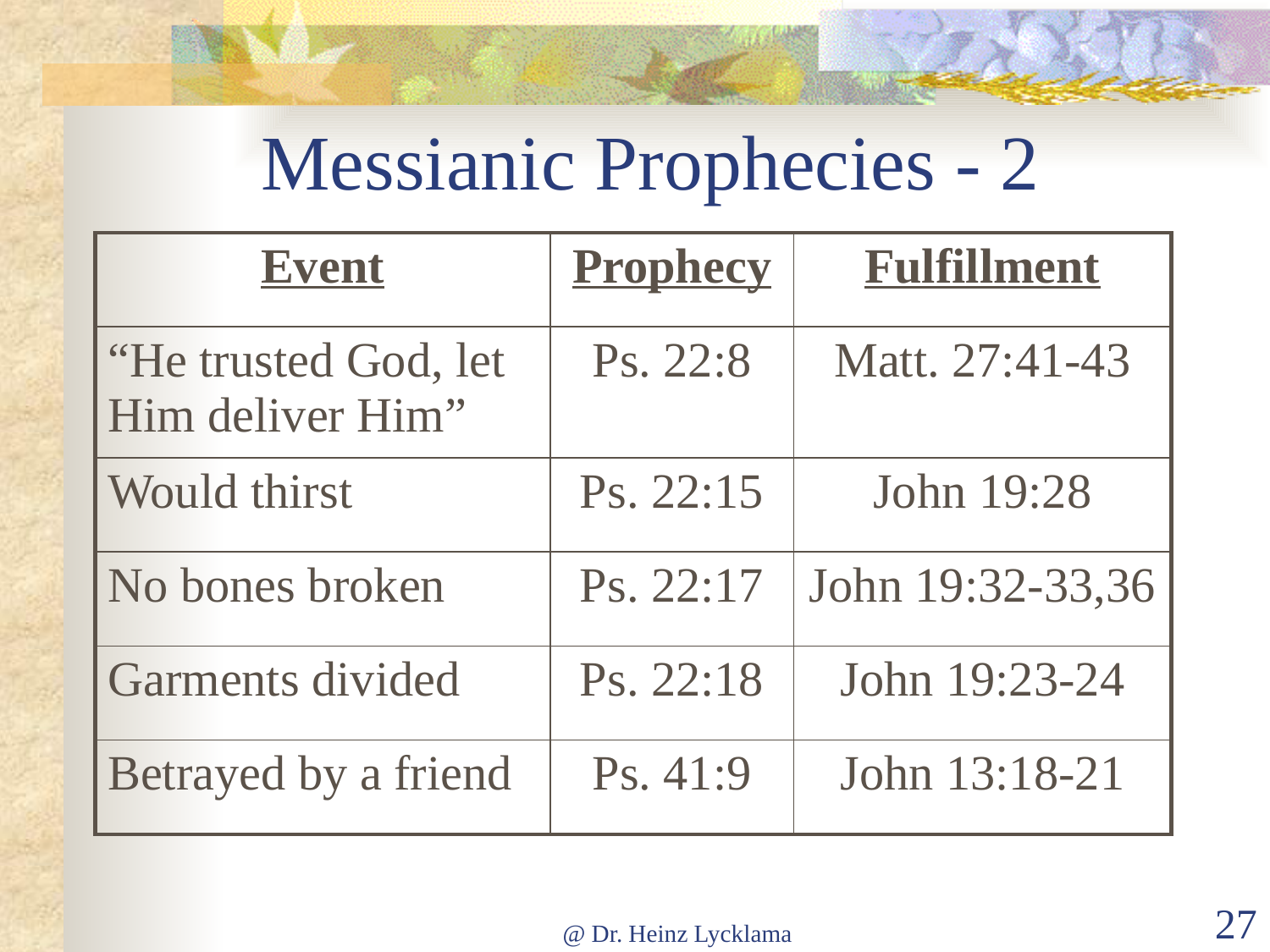

# Messianic Prophecies - 2
| Event | Prophecy | Fulfillment |
| --- | --- | --- |
| “He trusted God, let Him deliver Him” | Ps. 22:8 | Matt. 27:41-43 |
| Would thirst | Ps. 22:15 | John 19:28 |
| No bones broken | Ps. 22:17 | John 19:32-33,36 |
| Garments divided | Ps. 22:18 | John 19:23-24 |
| Betrayed by a friend | Ps. 41:9 | John 13:18-21 |
@ Dr. Heinz Lycklama
27